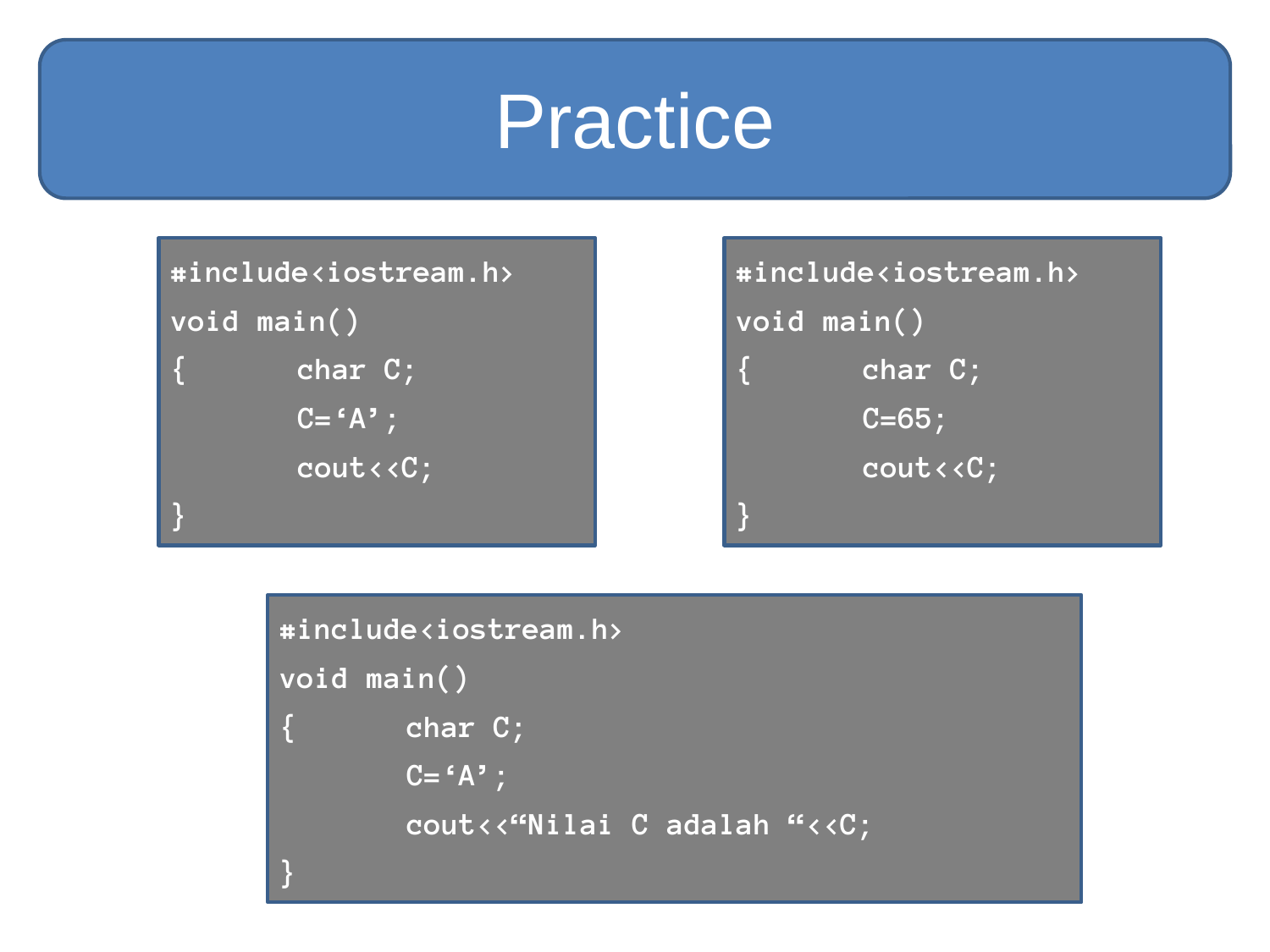

# Practice
#include<iostream.h>
void main()
{	char C;
	C=‘A’;
	cout<<C;
}
#include<iostream.h>
void main()
{	char C;
	C=65;
	cout<<C;
}
#include<iostream.h>
void main()
{	char C;
	C=‘A’;
	cout<<“Nilai C adalah “<<C;
}